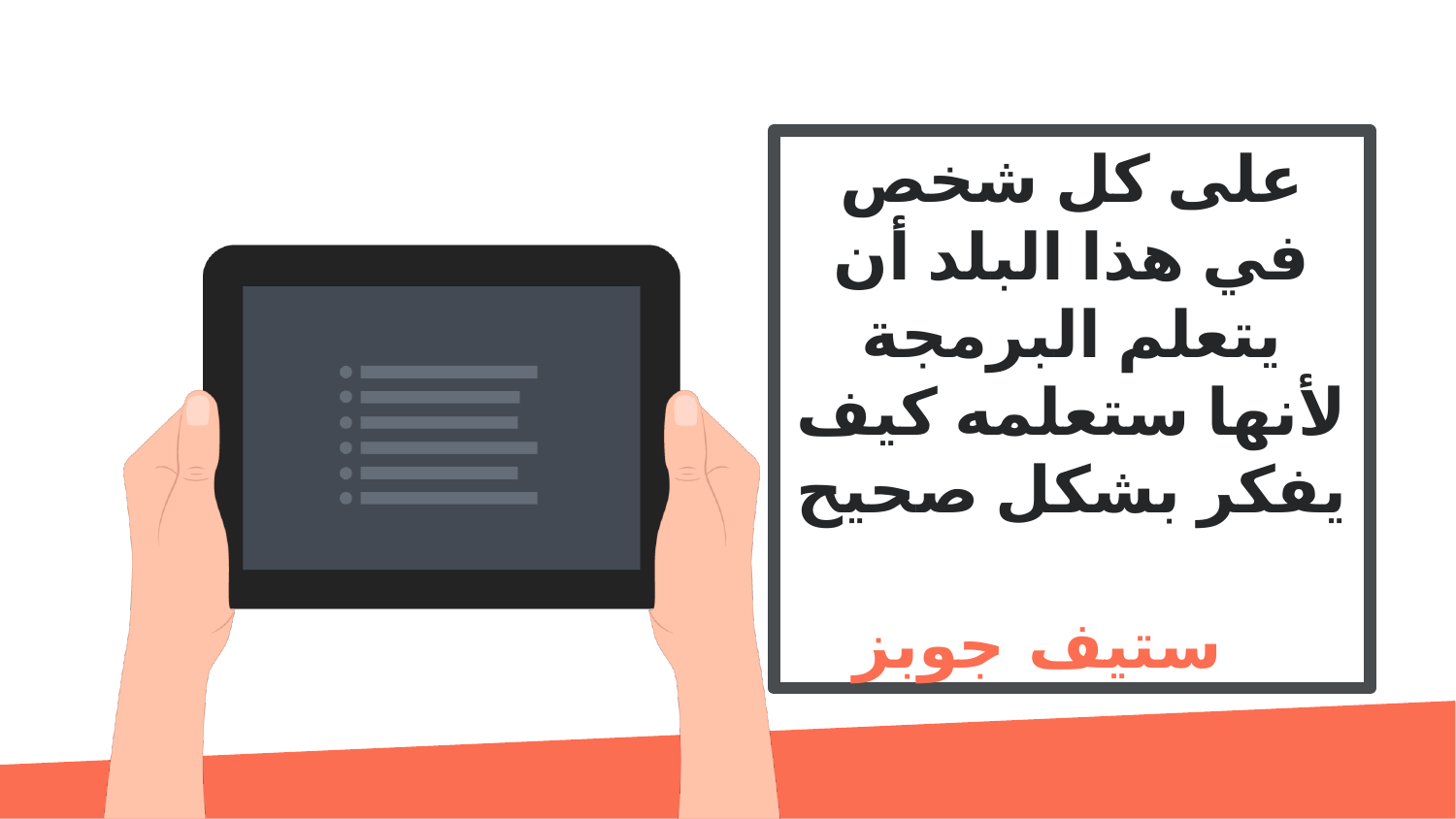

على كل شخص في هذا البلد أن يتعلم البرمجة لأنها ستعلمه كيف يفكر بشكل صحيح

ستيف جوبز